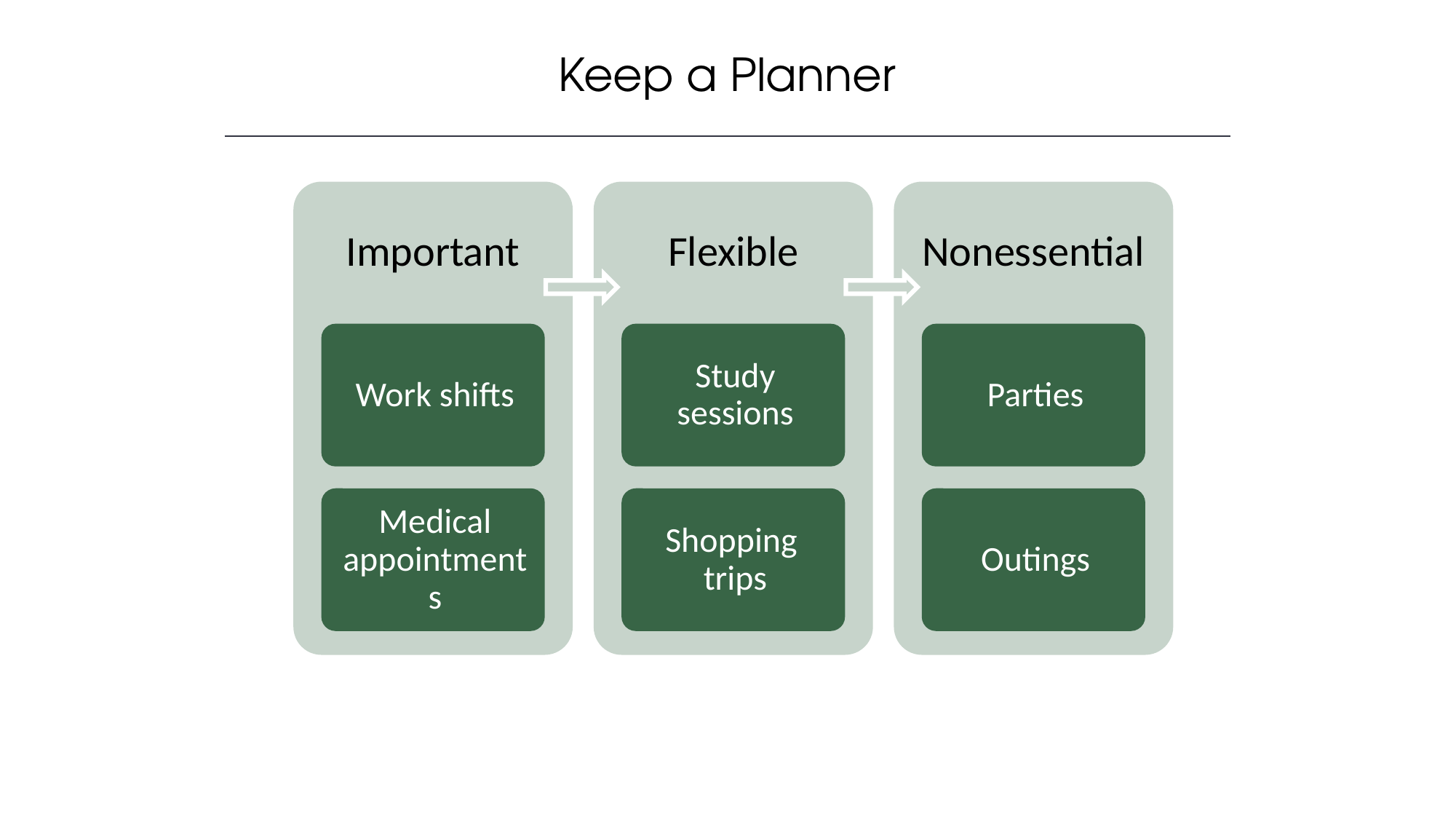

Keep a Planner
Important
Work shifts
Medical appointments
Flexible
Study sessions
Shopping  trips
Nonessential
Parties
Outings